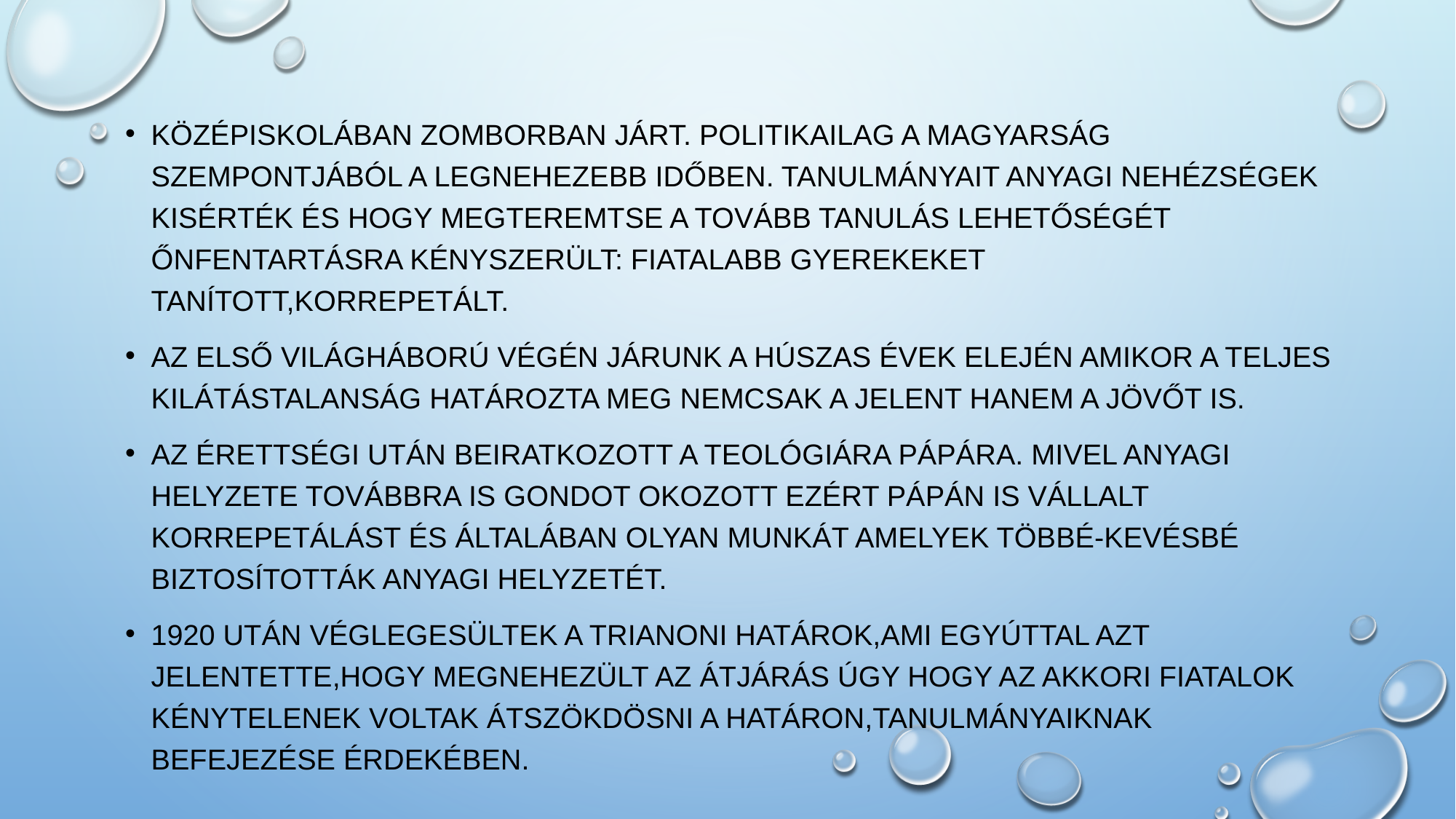

Középiskolában zomborban járt. Politikailag a magyarság szempontjából a legnehezebb időben. Tanulmányait anyagi nehézségek kisérték és hogy megteremtse a tovább tanulás lehetőségét őnfentartásra kényszerült: fiatalabb gyerekeket tanított,korrepetált.
Az első világháború végén járunk a húszas évek elején amikor a teljes kilátástalanság határozta meg nemcsak a jelent hanem a jövőt is.
AZ érettségi után beiratkozott a teológiára pápára. mivel anyagi helyzete továbbra is gondot okozott ezért pápán is vállalt korrepetálást és általában olyan munkát amelyek többé-kevésbé biztosították anyagi helyzetét.
1920 után véglegesültek a trianoni határok,ami egyúttal azt jelentette,hogy megnehezült az átjárás úgy hogy az akkori fiatalok kénytelenek voltak átszökdösni a határon,tanulmányaiknak befejezése érdekében.